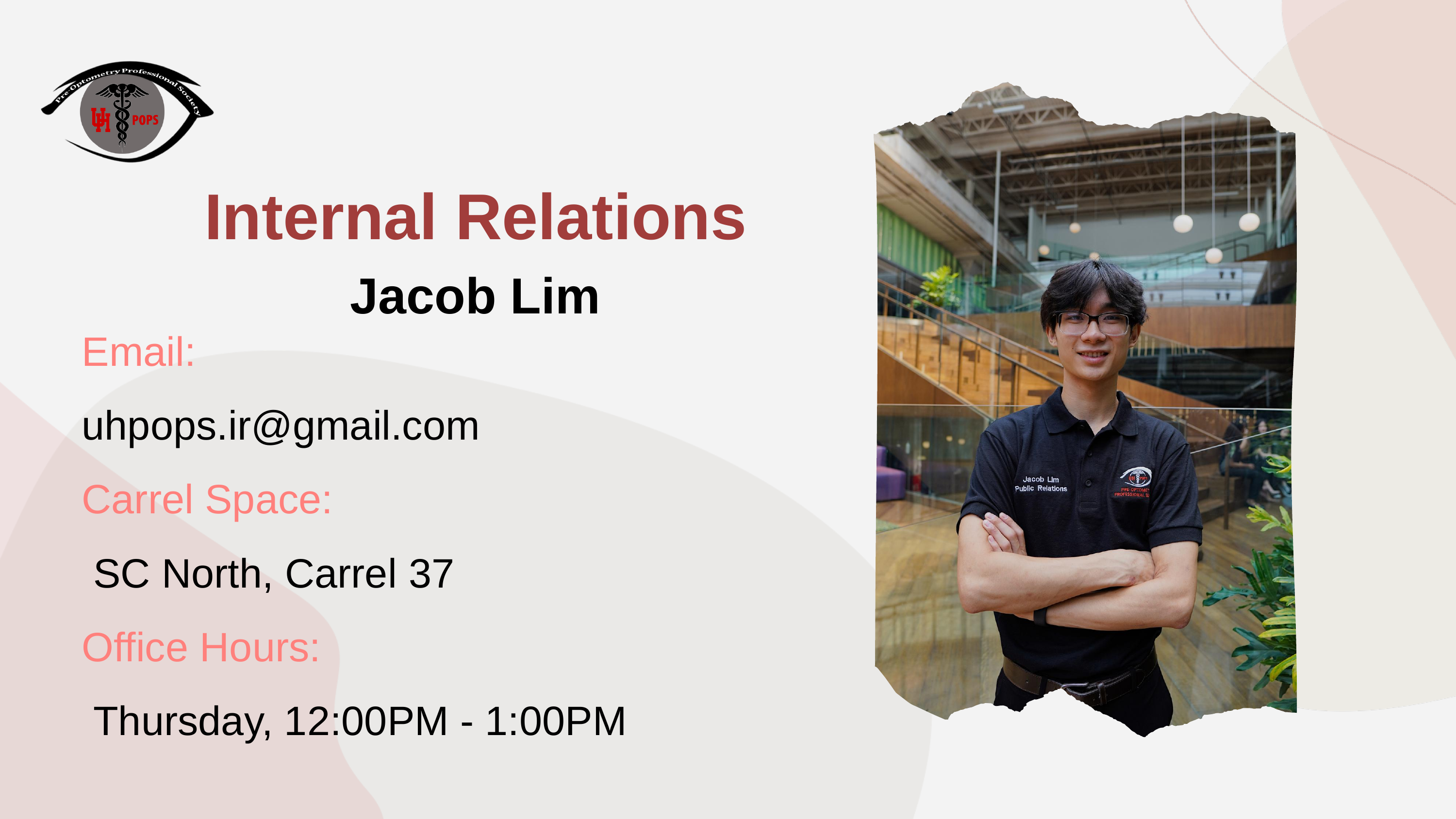

Internal Relations

Jacob Lim

Email:
uhpops.ir@gmail.com
Carrel Space:
 SC North, Carrel 37
Office Hours:
 Thursday, 12:00PM - 1:00PM